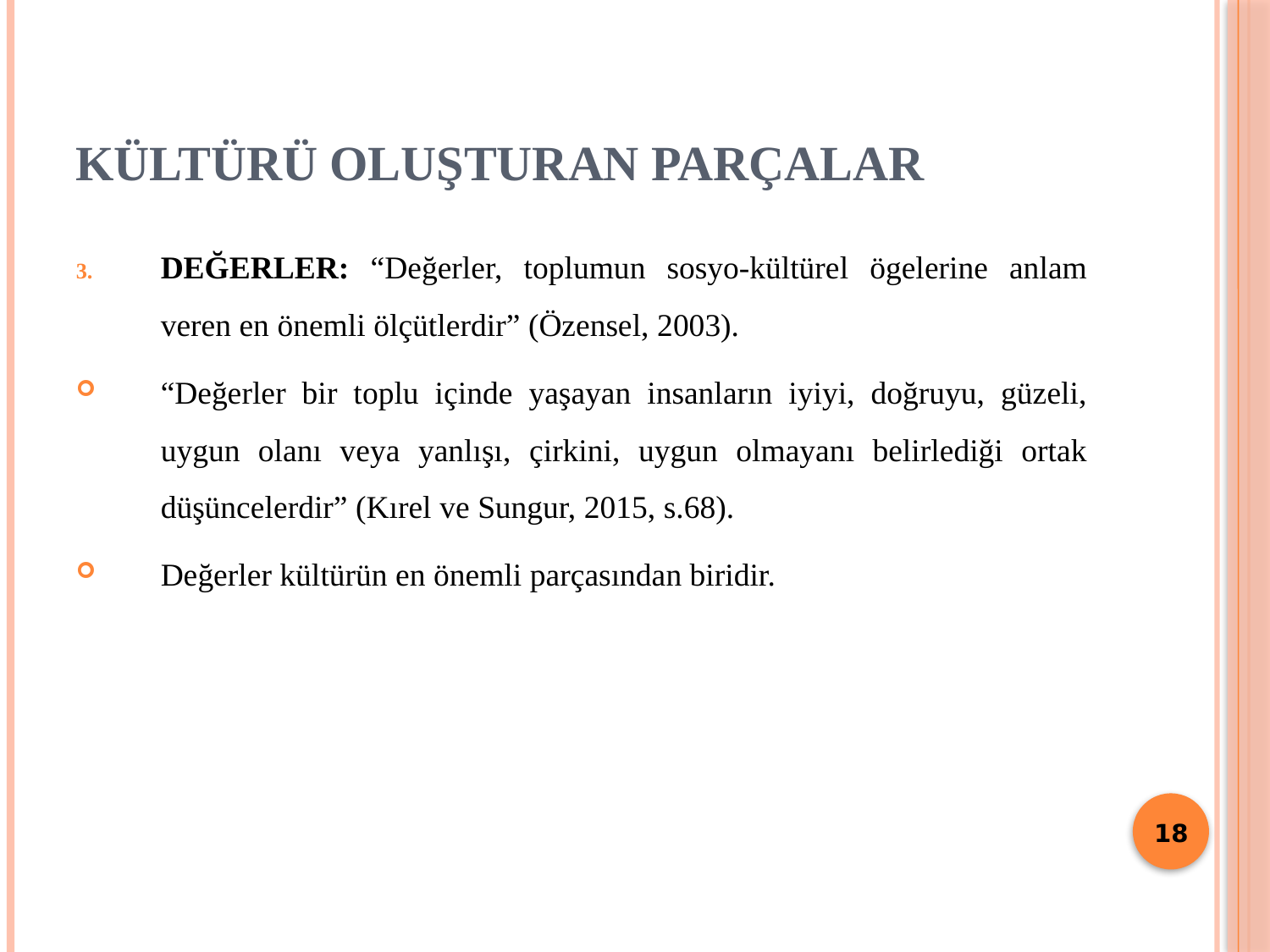

18
# KÜLTÜRÜ OLUŞTURAN PARÇALAR
DEĞERLER: “Değerler, toplumun sosyo-kültürel ögelerine anlam veren en önemli ölçütlerdir” (Özensel, 2003).
“Değerler bir toplu içinde yaşayan insanların iyiyi, doğruyu, güzeli, uygun olanı veya yanlışı, çirkini, uygun olmayanı belirlediği ortak düşüncelerdir” (Kırel ve Sungur, 2015, s.68).
Değerler kültürün en önemli parçasından biridir.